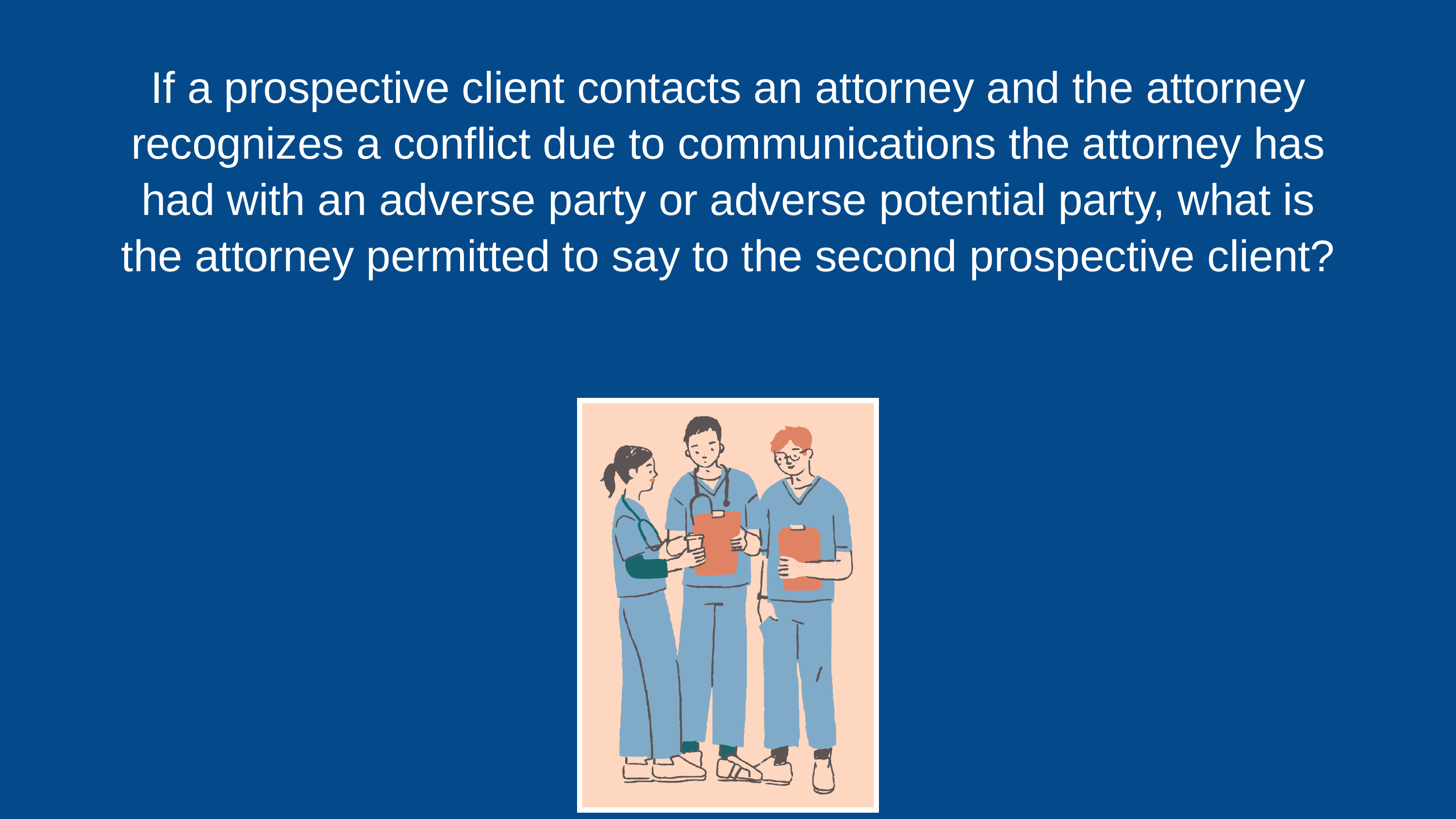

If a prospective client contacts an attorney and the attorney recognizes a conflict due to communications the attorney has had with an adverse party or adverse potential party, what is the attorney permitted to say to the second prospective client?